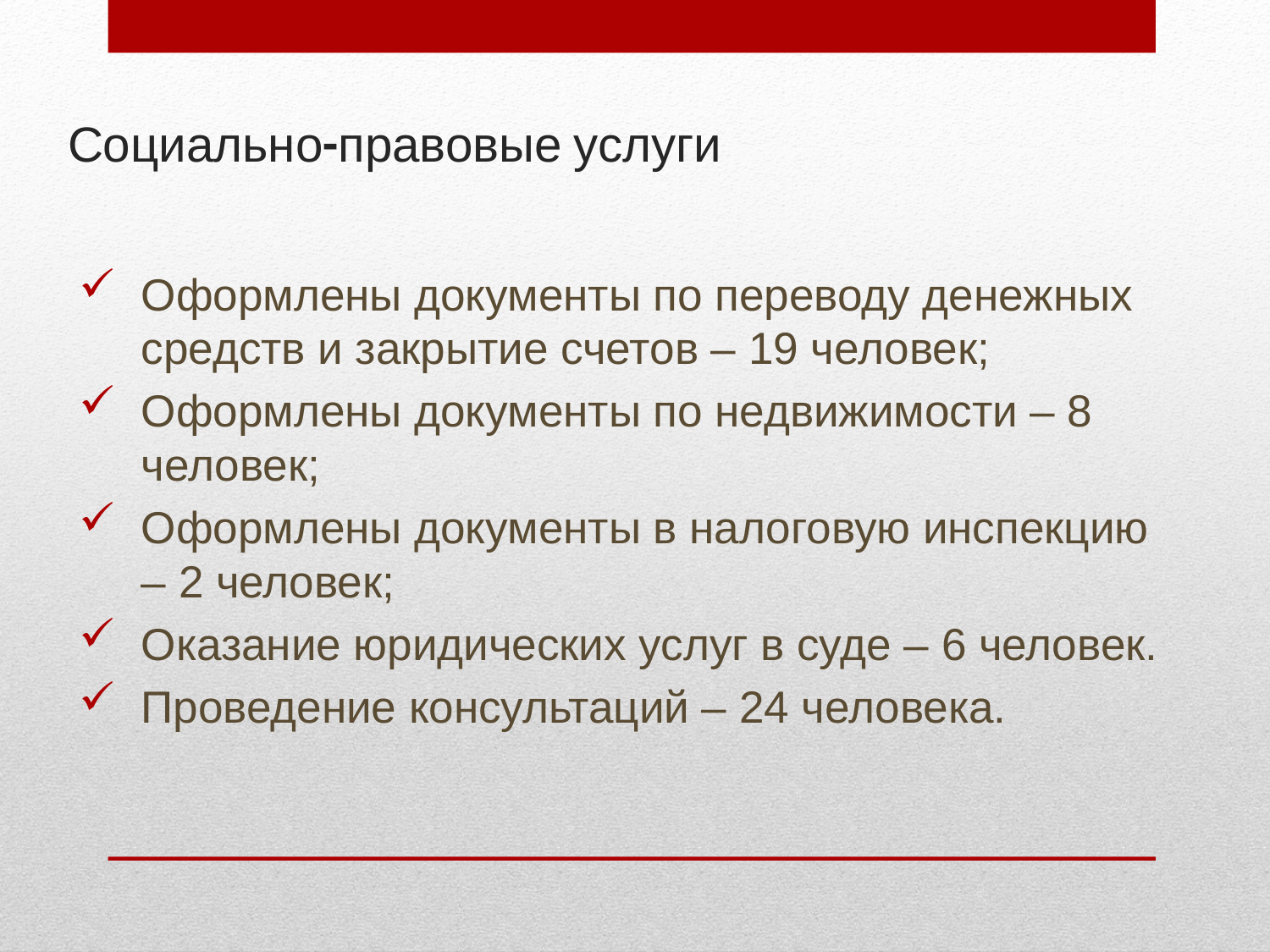

# Социально-правовые услуги
Оформлены документы по переводу денежных средств и закрытие счетов – 19 человек;
Оформлены документы по недвижимости – 8 человек;
Оформлены документы в налоговую инспекцию – 2 человек;
Оказание юридических услуг в суде – 6 человек.
Проведение консультаций – 24 человека.